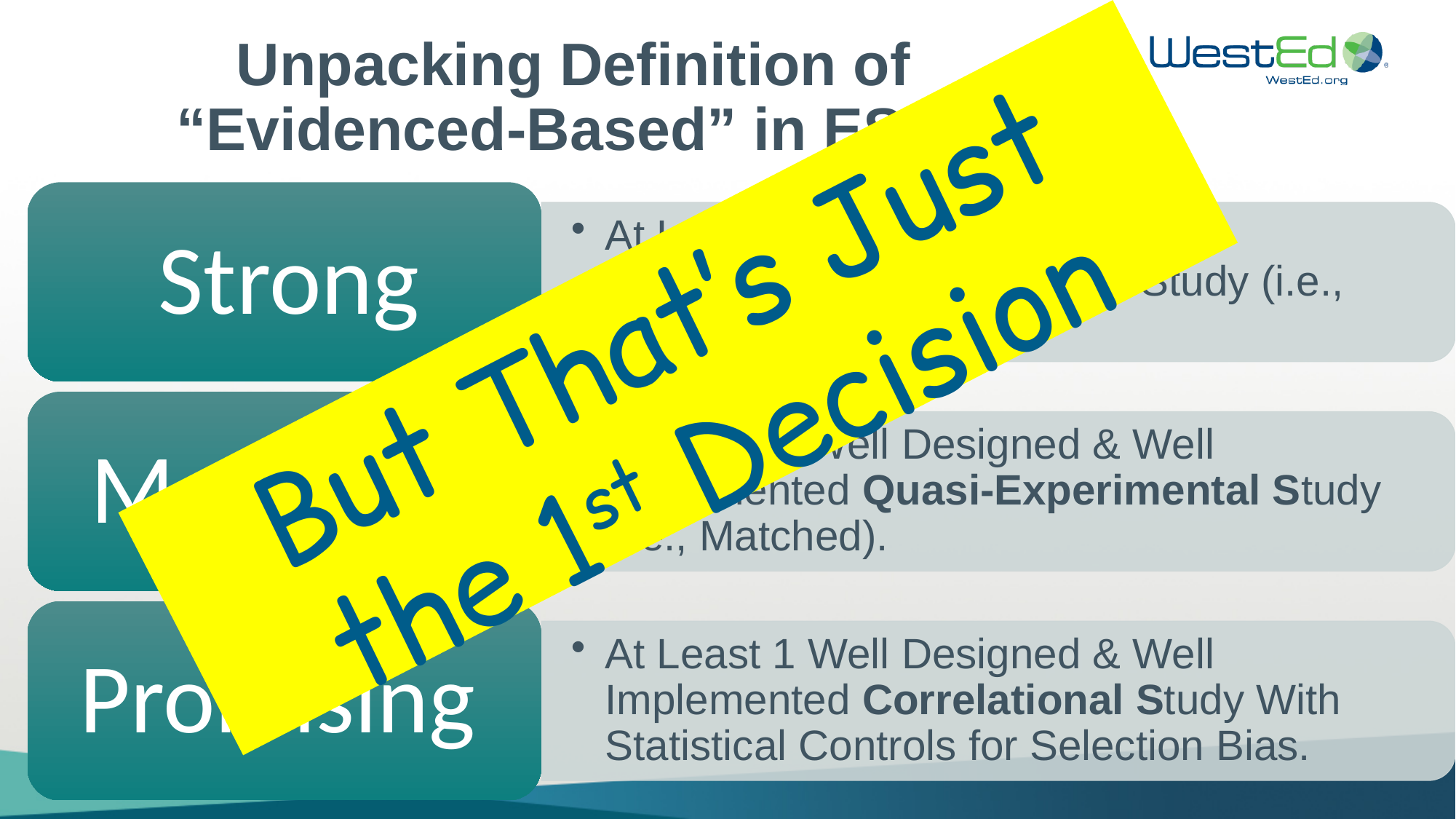

# Unpacking Definition of “Evidenced-Based” in ESSA
At Least 1 Well Designed & Well Implemented Experimental Study (i.e., Randomized).
Strong
At Least 1 Well Designed & Well Implemented Quasi-Experimental Study (i.e., Matched).
Moderate
At Least 1 Well Designed & Well Implemented Correlational Study With Statistical Controls for Selection Bias.
Promising
But That’s Just the 1st Decision